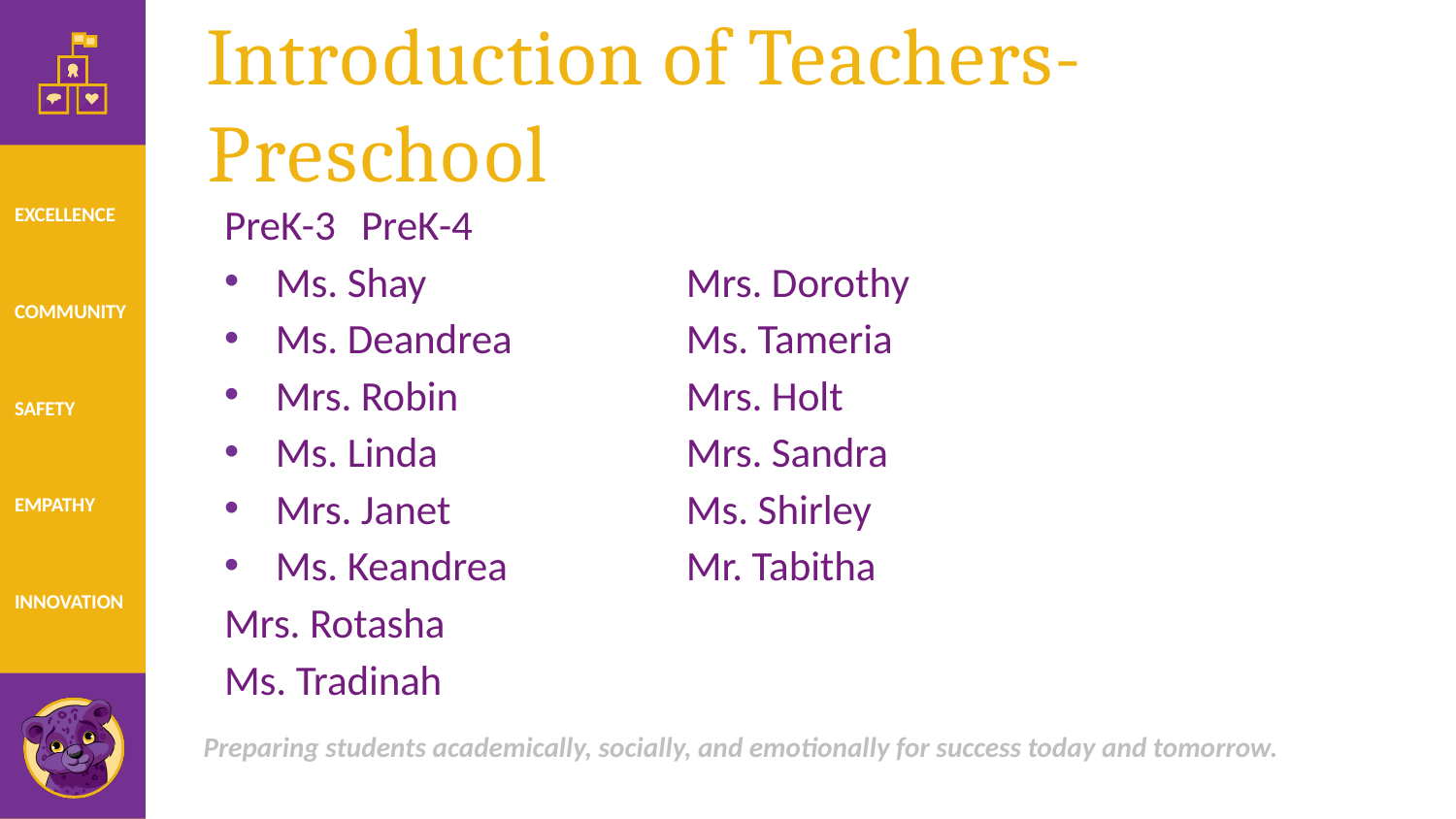

# Introduction of Teachers- Preschool
PreK-3				PreK-4
Ms. Shay			Mrs. Dorothy
Ms. Deandrea		Ms. Tameria
Mrs. Robin			Mrs. Holt
Ms. Linda			Mrs. Sandra
Mrs. Janet			Ms. Shirley
Ms. Keandrea		Mr. Tabitha
				Mrs. Rotasha
				Ms. Tradinah